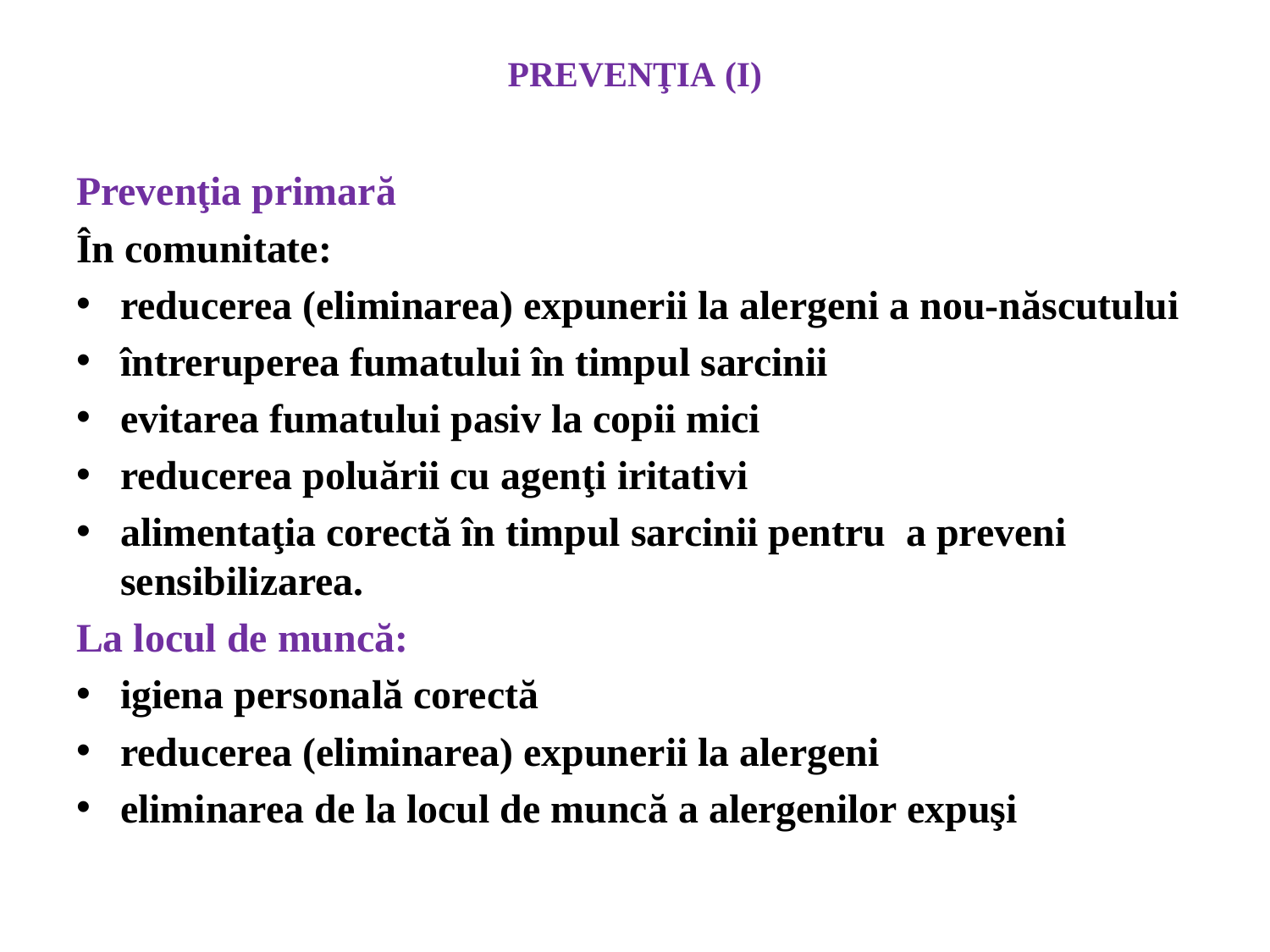

# PREVENŢIA (I)
Prevenţia primară
În comunitate:
reducerea (eliminarea) expunerii la alergeni a nou-născutului
întreruperea fumatului în timpul sarcinii
evitarea fumatului pasiv la copii mici
reducerea poluării cu agenţi iritativi
alimentaţia corectă în timpul sarcinii pentru  a preveni sensibilizarea.
La locul de muncă:
igiena personală corectă
reducerea (eliminarea) expunerii la alergeni
eliminarea de la locul de muncă a alergenilor expuşi